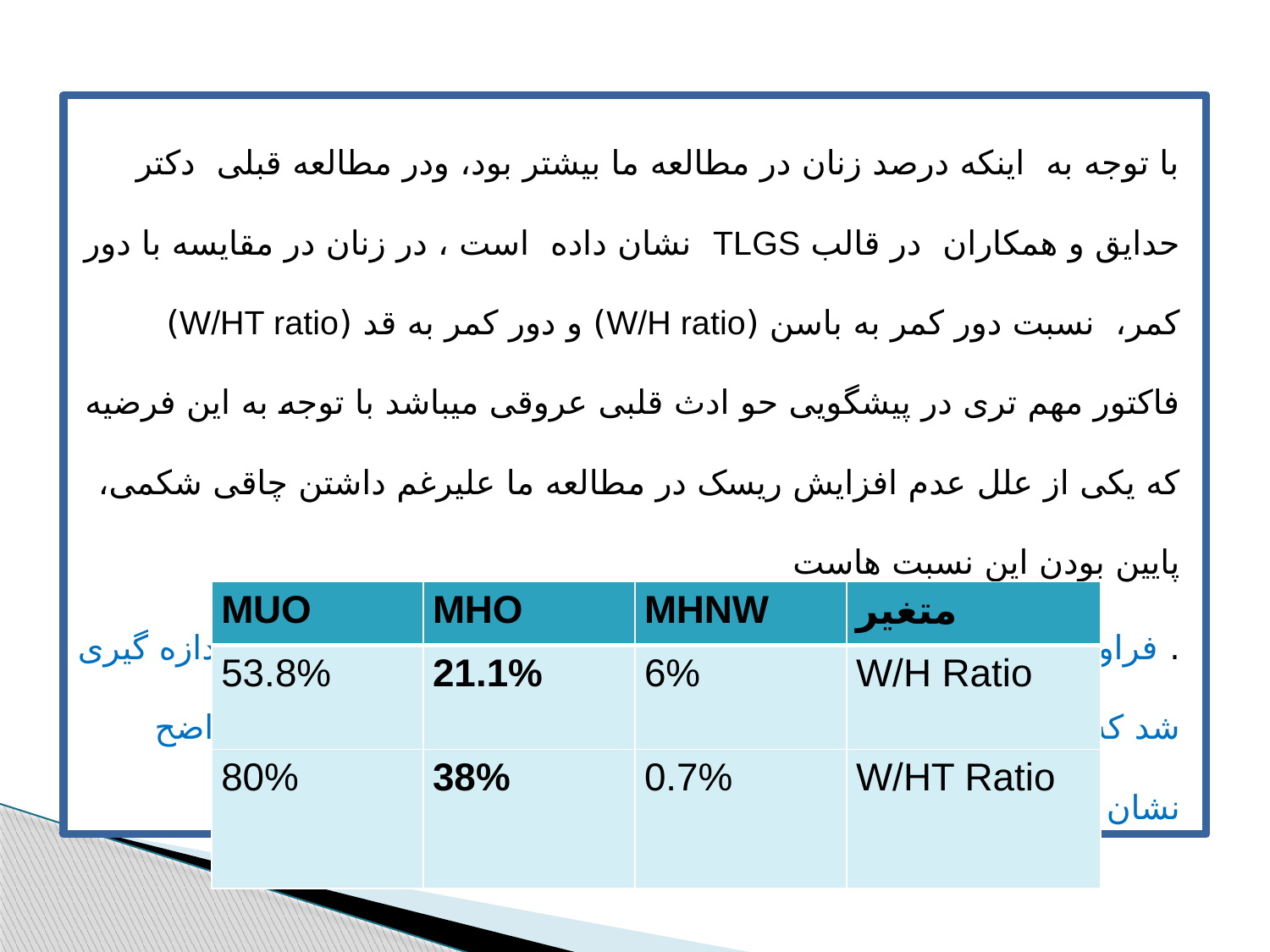

با توجه به  اینکه درصد زنان در مطالعه ما بیشتر بود، ودر مطالعه قبلی  دکتر حدایق و همکاران  در قالب TLGS  نشان داده  است ، در زنان در مقایسه با دور کمر،  نسبت دور کمر به باسن (W/H ratio) و دور کمر به قد (W/HT ratio)  فاکتور مهم تری در پیشگویی حو ادث قلبی عروقی میباشد با توجه به این فرضیه که یکی از علل عدم افزایش ریسک در مطالعه ما علیرغم داشتن چاقی شکمی، پایین بودن این نسبت هاست
. فراوانی این نسبت ها در فنوتیپ های مختلف چاقی در انالیز ثانویه  اندازه گیری شد که درفنوتیپ  MHO نسبت به MHNW  ، همانند دور کمر ، تفاوت واضح نشان داد.

| MUO | MHO | MHNW | متغیر |
| --- | --- | --- | --- |
| 53.8% | 21.1% | 6% | W/H Ratio |
| 80% | 38% | 0.7% | W/HT Ratio |
 Hadaegh. Int J Obes (Lond). 2009